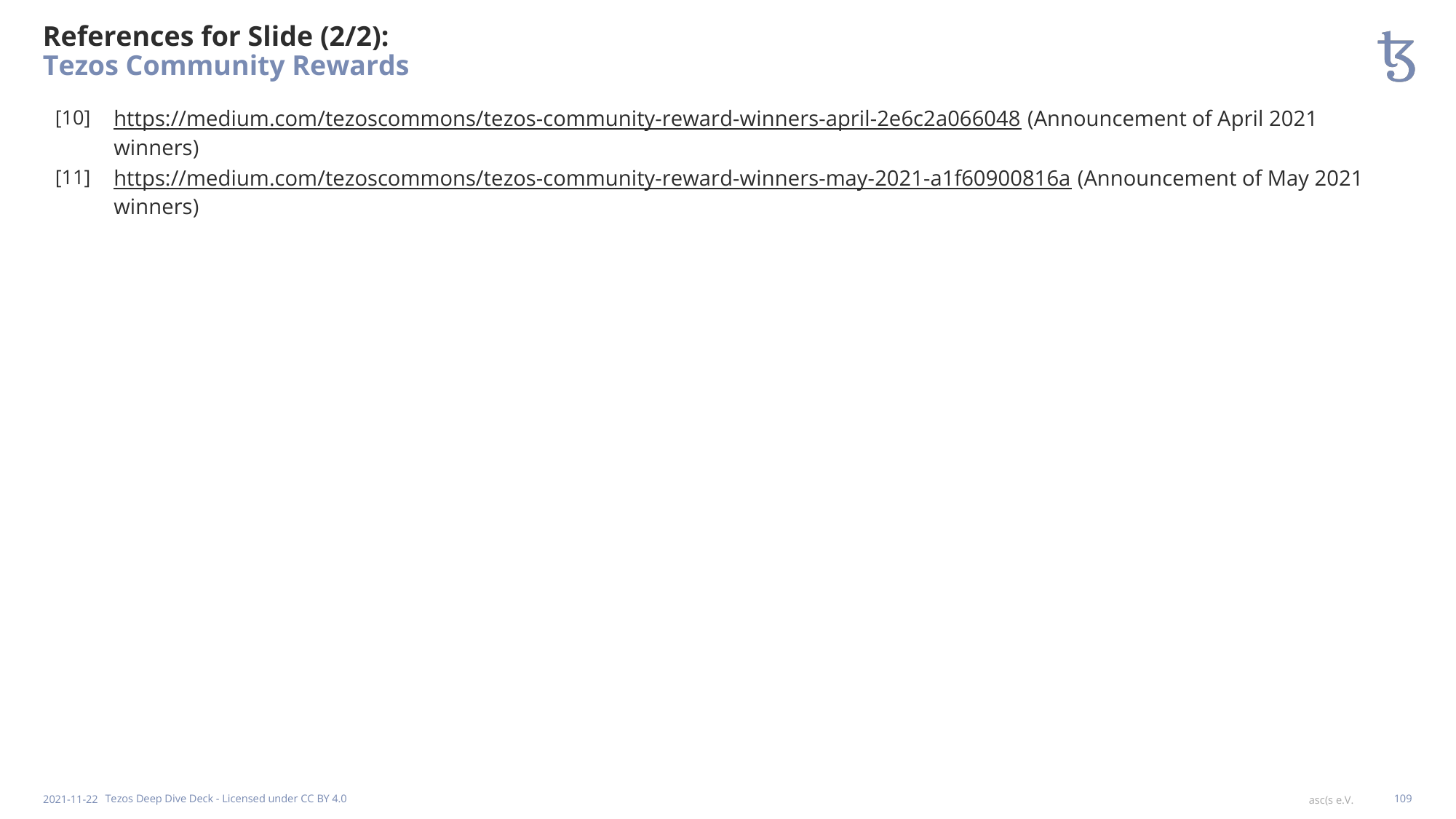

# References for Slide (2/2): Tezos Community Rewards
[10]
https://medium.com/tezoscommons/tezos-community-reward-winners-april-2e6c2a066048 (Announcement of April 2021 winners)
[11]
https://medium.com/tezoscommons/tezos-community-reward-winners-may-2021-a1f60900816a (Announcement of May 2021 winners)
2021-11-22
Tezos Deep Dive Deck - Licensed under CC BY 4.0
109